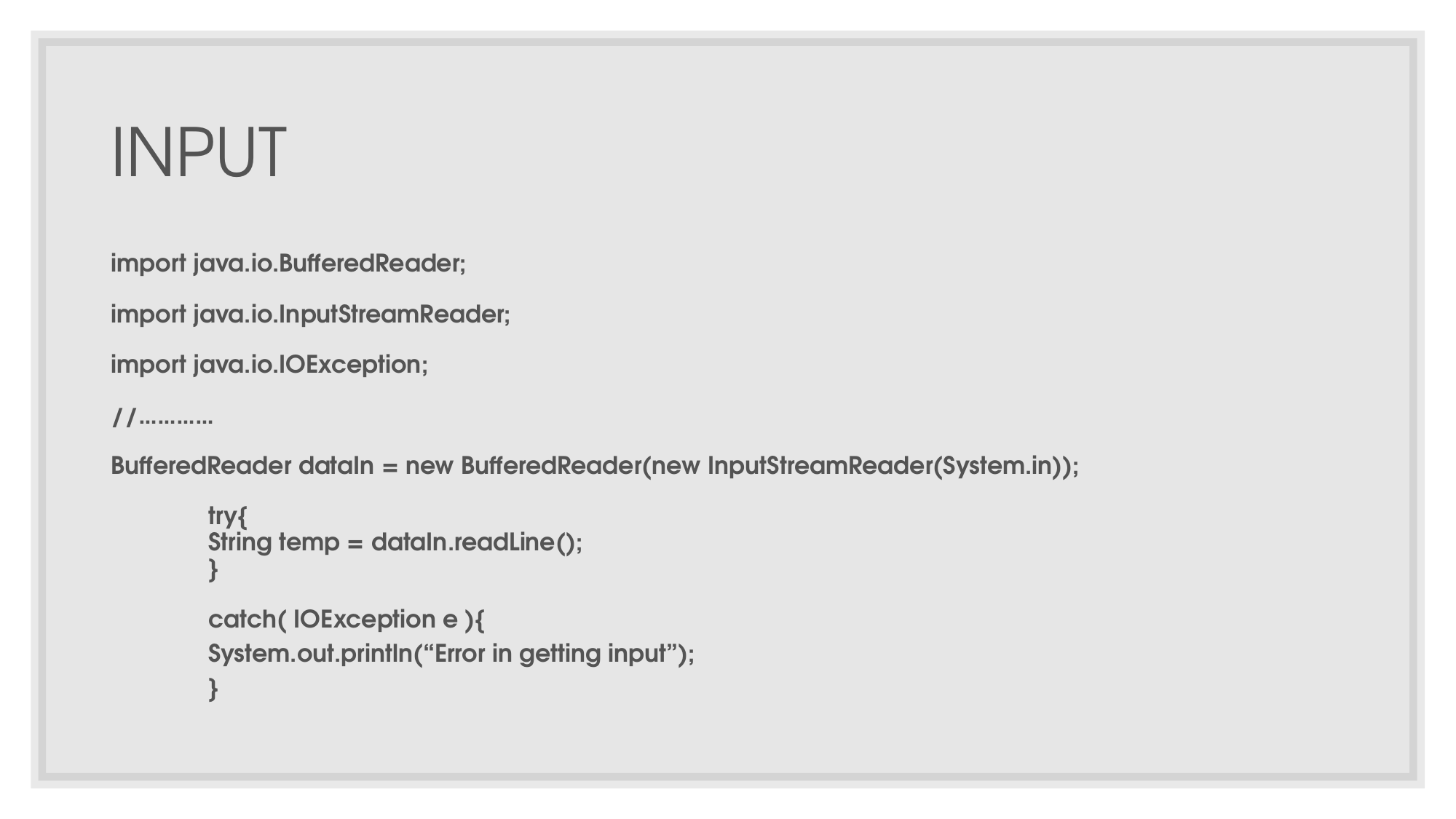

# INPUT
import java.io.BufferedReader;
import java.io.InputStreamReader;
import java.io.IOException;
//…………
BufferedReader dataIn = new BufferedReader(new InputStreamReader(System.in));
	try{
		String temp = dataIn.readLine();
	}
	catch( IOException e ){
		System.out.println(“Error in getting input”);
	}